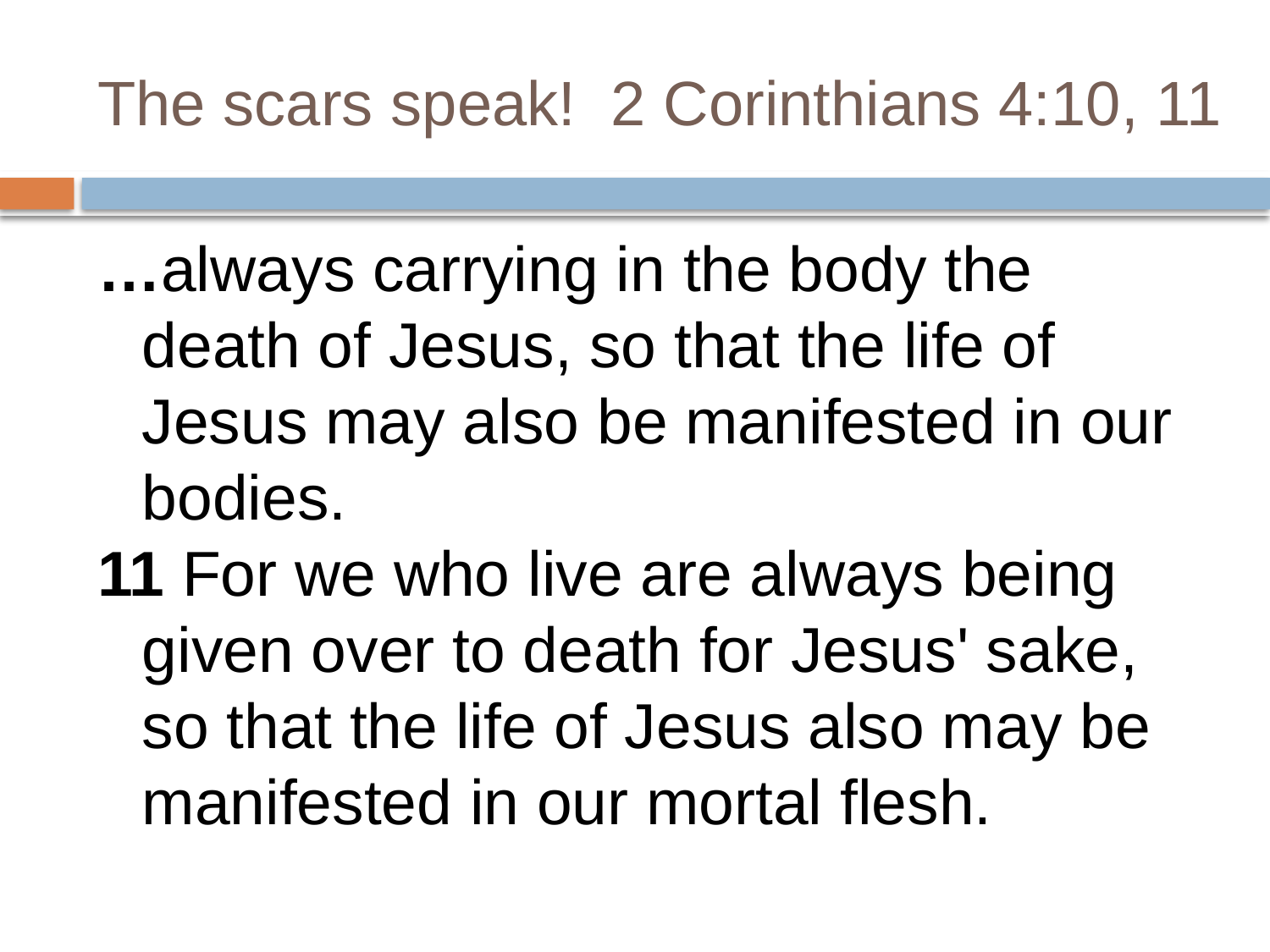

# The scars speak!  2 Corinthians 4:10, 11
…always carrying in the body the death of Jesus, so that the life of Jesus may also be manifested in our bodies.
11 For we who live are always being given over to death for Jesus' sake, so that the life of Jesus also may be manifested in our mortal flesh.